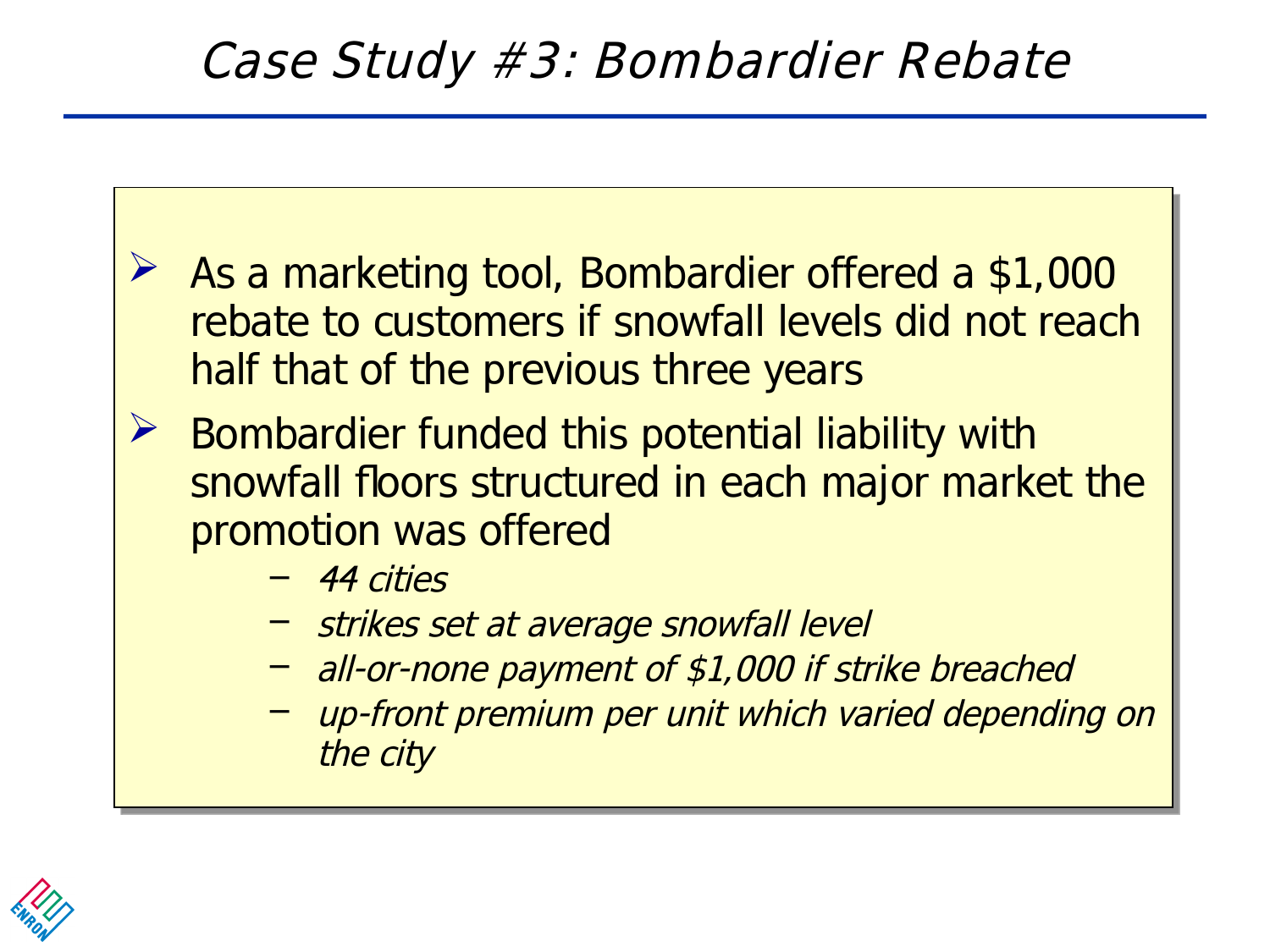

Case Study #3: Bombardier Rebate

# As a marketing tool, Bombardier offered a $1,000 rebate to customers if snowfall levels did not reach half that of the previous three years
Bombardier funded this potential liability with snowfall floors structured in each major market the promotion was offered
44 cities
strikes set at average snowfall level
all-or-none payment of $1,000 if strike breached
up-front premium per unit which varied depending on the city